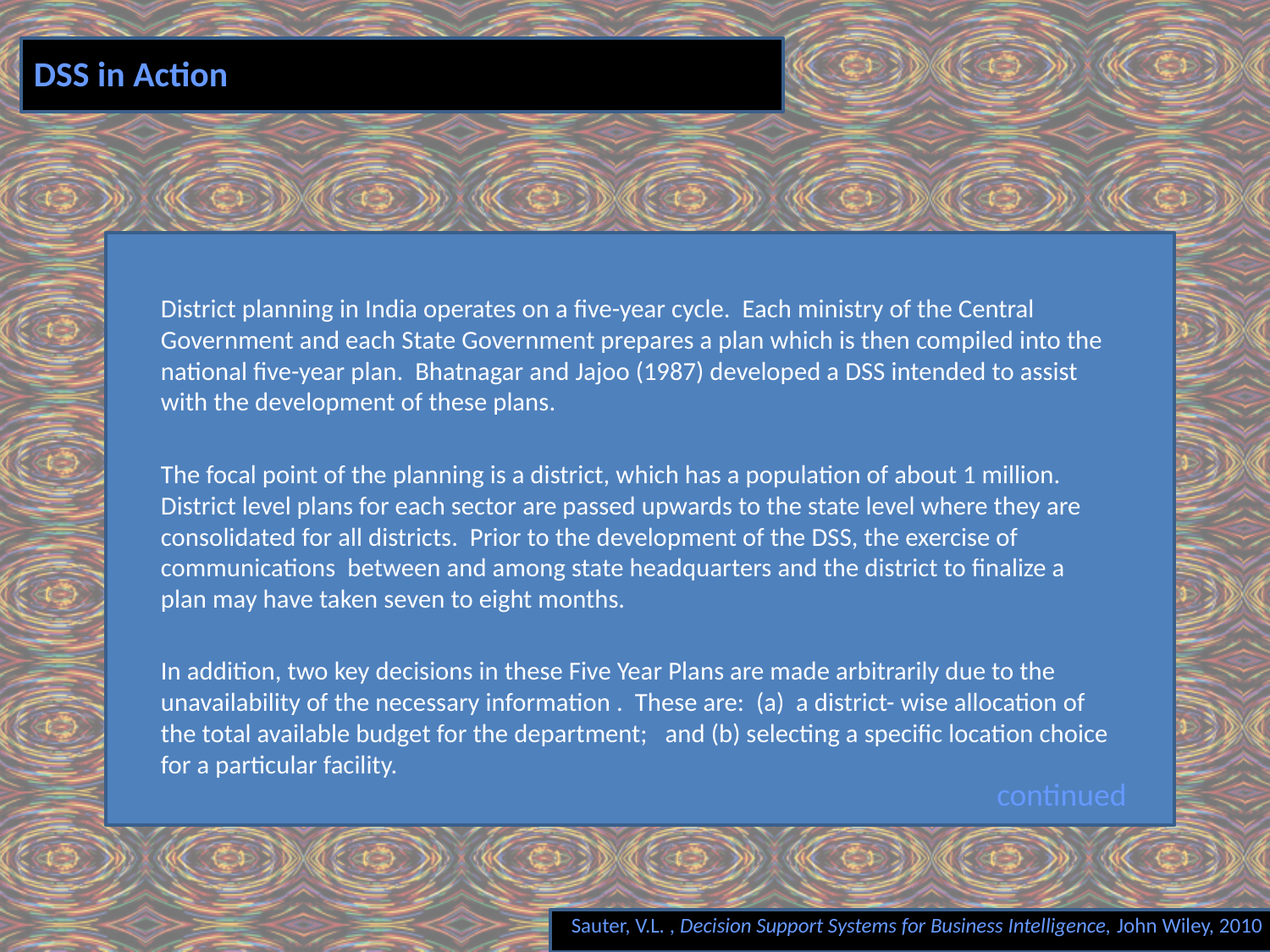

# DSS in Action
District planning in India operates on a five-year cycle.  Each ministry of the Central Government and each State Government prepares a plan which is then compiled into the national five-year plan.  Bhatnagar and Jajoo (1987) developed a DSS intended to assist with the development of these plans.

The focal point of the planning is a district, which has a population of about 1 million.  District level plans for each sector are passed upwards to the state level where they are consolidated for all districts.  Prior to the development of the DSS, the exercise of communications  between and among state headquarters and the district to finalize a plan may have taken seven to eight months.

In addition, two key decisions in these Five Year Plans are made arbitrarily due to the unavailability of the necessary information .  These are:  (a)  a district- wise allocation of the total available budget for the department;   and (b) selecting a specific location choice for a particular facility.
continued